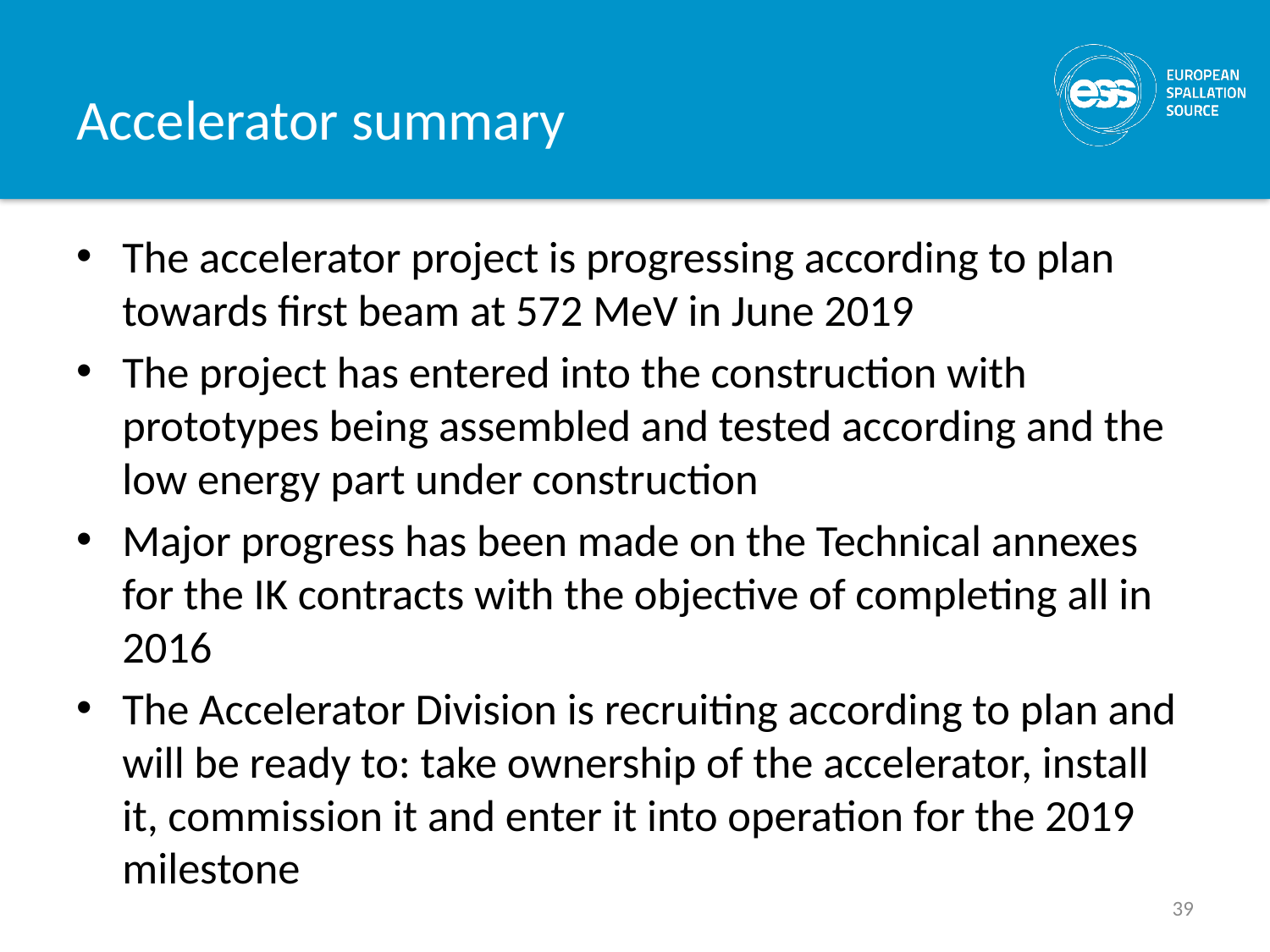

# Accelerator summary
The accelerator project is progressing according to plan towards first beam at 572 MeV in June 2019
The project has entered into the construction with prototypes being assembled and tested according and the low energy part under construction
Major progress has been made on the Technical annexes for the IK contracts with the objective of completing all in 2016
The Accelerator Division is recruiting according to plan and will be ready to: take ownership of the accelerator, install it, commission it and enter it into operation for the 2019 milestone
39